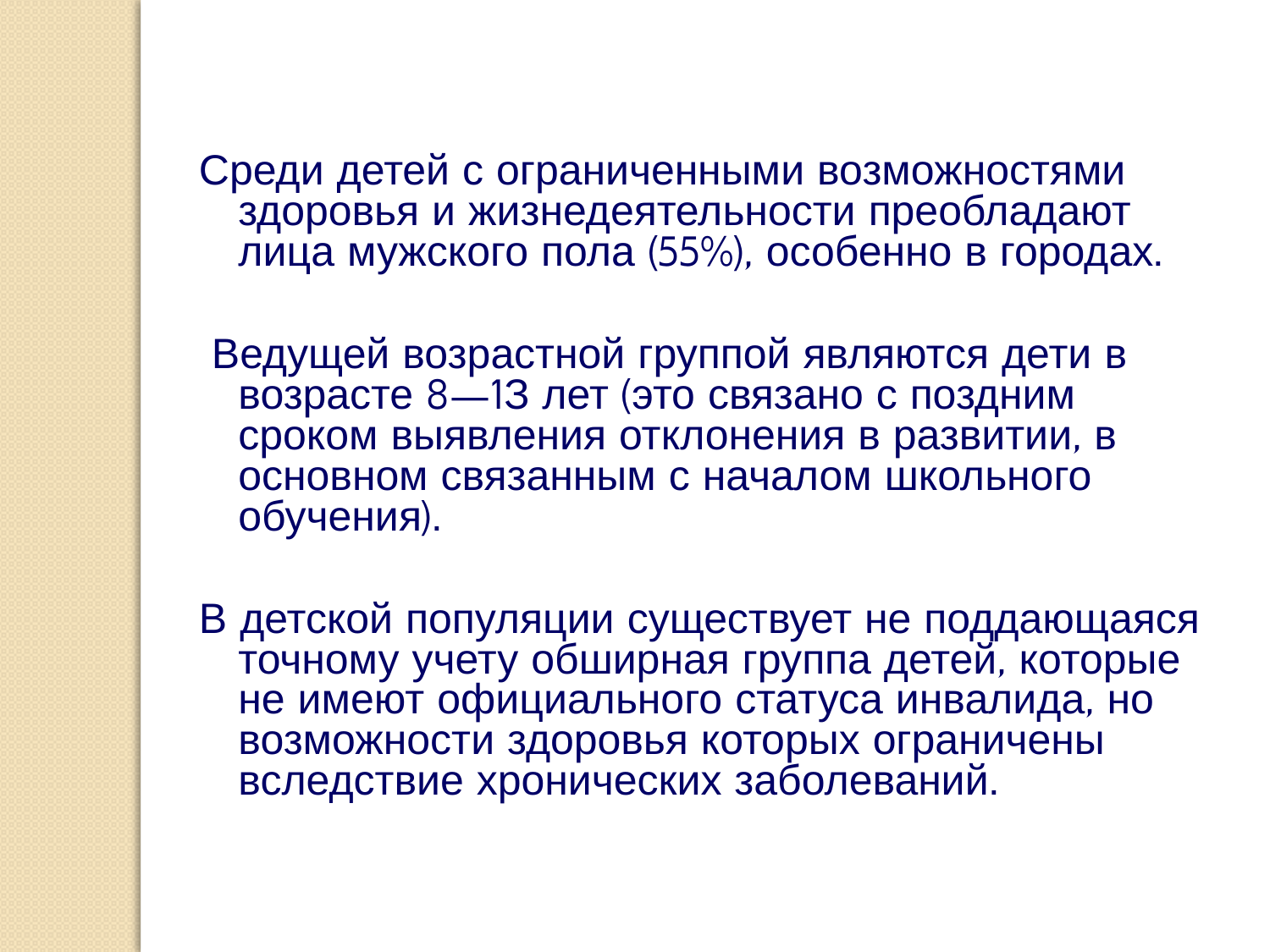

Среди детей с ограниченными возможностями здоровья и жизнедеятельности преобладают лица мужского пола (55%), особенно в городах.

 Ведущей возрастной группой являются дети в возрасте 8—1З лет (это связано с поздним сроком выявления отклонения в развитии, в основном связанным с началом школьного обучения).

В детской популяции существует не поддающаяся точному учету обширная группа детей, которые не имеют официального статуса инвалида, но возможности здоровья которых ограничены вследствие хронических заболеваний.